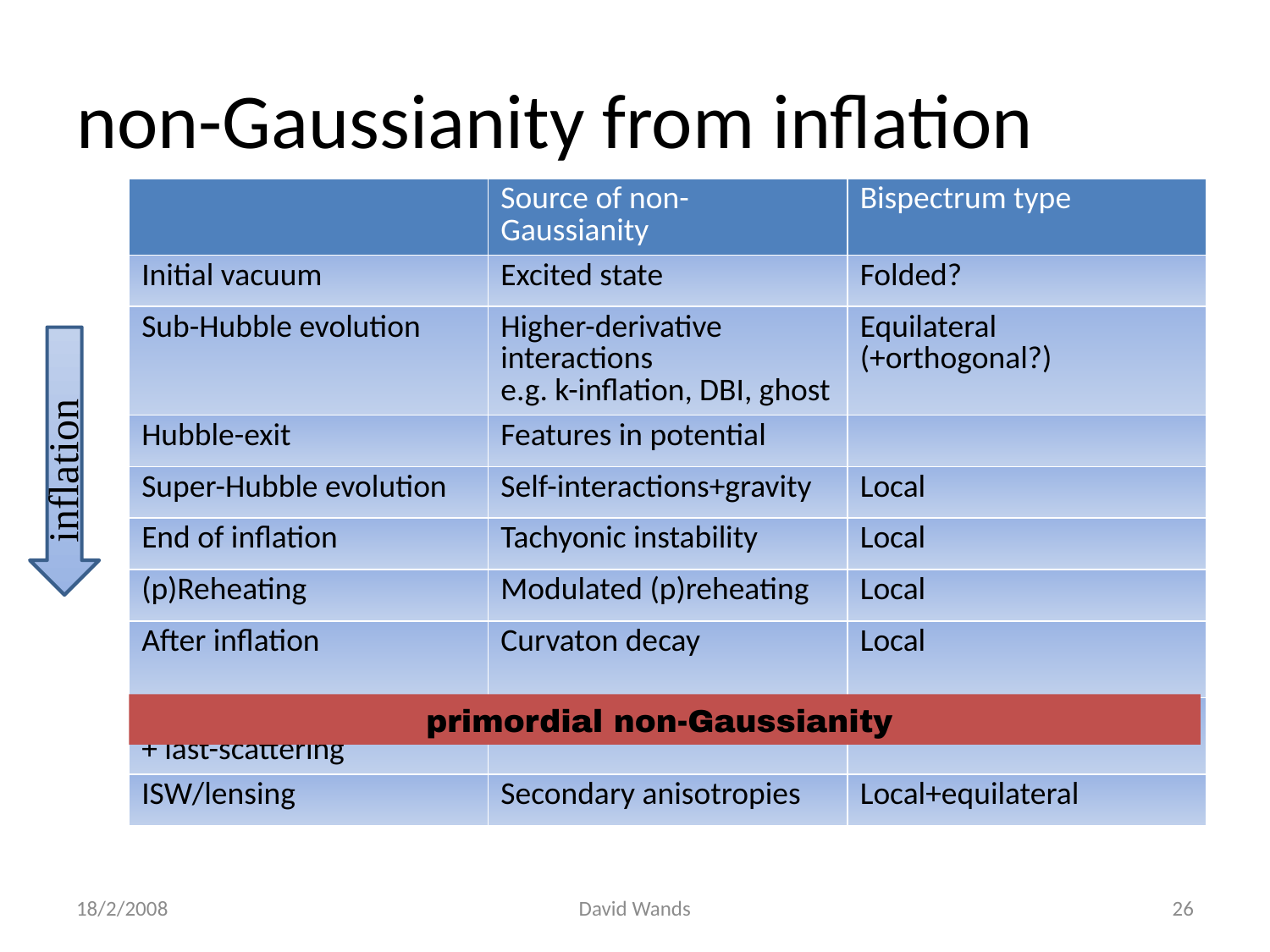

# non-Gaussianity from inflation
|  | Source of non-Gaussianity | Bispectrum type |
| --- | --- | --- |
| Initial vacuum | Excited state | Folded? |
| Sub-Hubble evolution | Higher-derivative interactions e.g. k-inflation, DBI, ghost | Equilateral (+orthogonal?) |
| Hubble-exit | Features in potential |  |
| Super-Hubble evolution | Self-interactions+gravity | Local |
| End of inflation | Tachyonic instability | Local |
| (p)Reheating | Modulated (p)reheating | Local |
| After inflation | Curvaton decay | Local |
| Radiation + matter + last-scattering | Primary anisotropies | Local+equilateral |
| ISW/lensing | Secondary anisotropies | Local+equilateral |

inflation
primordial non-Gaussianity
18/2/2008
David Wands
26